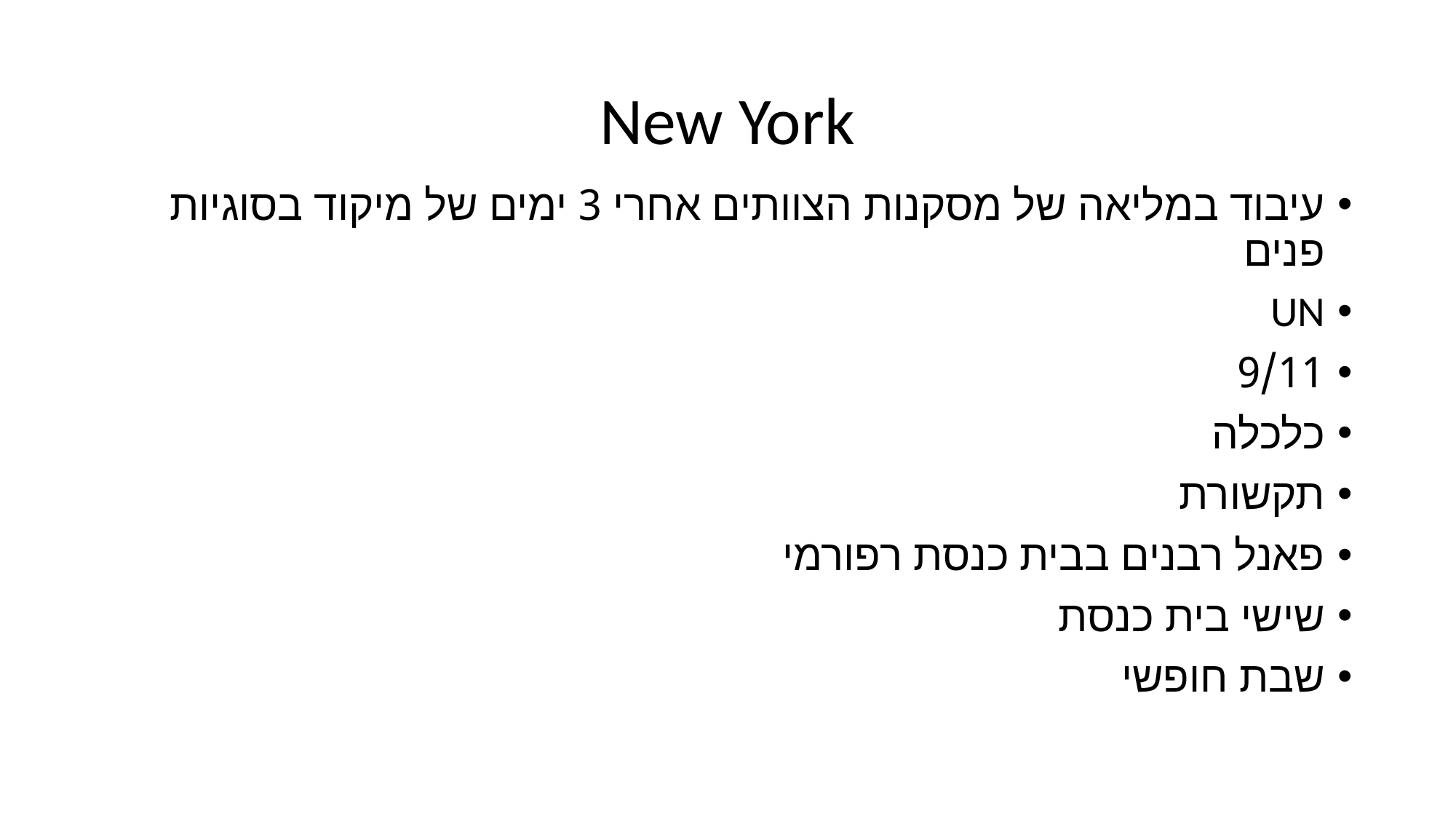

# New York
עיבוד במליאה של מסקנות הצוותים אחרי 3 ימים של מיקוד בסוגיות פנים
UN
9/11
כלכלה
תקשורת
פאנל רבנים בבית כנסת רפורמי
שישי בית כנסת
שבת חופשי